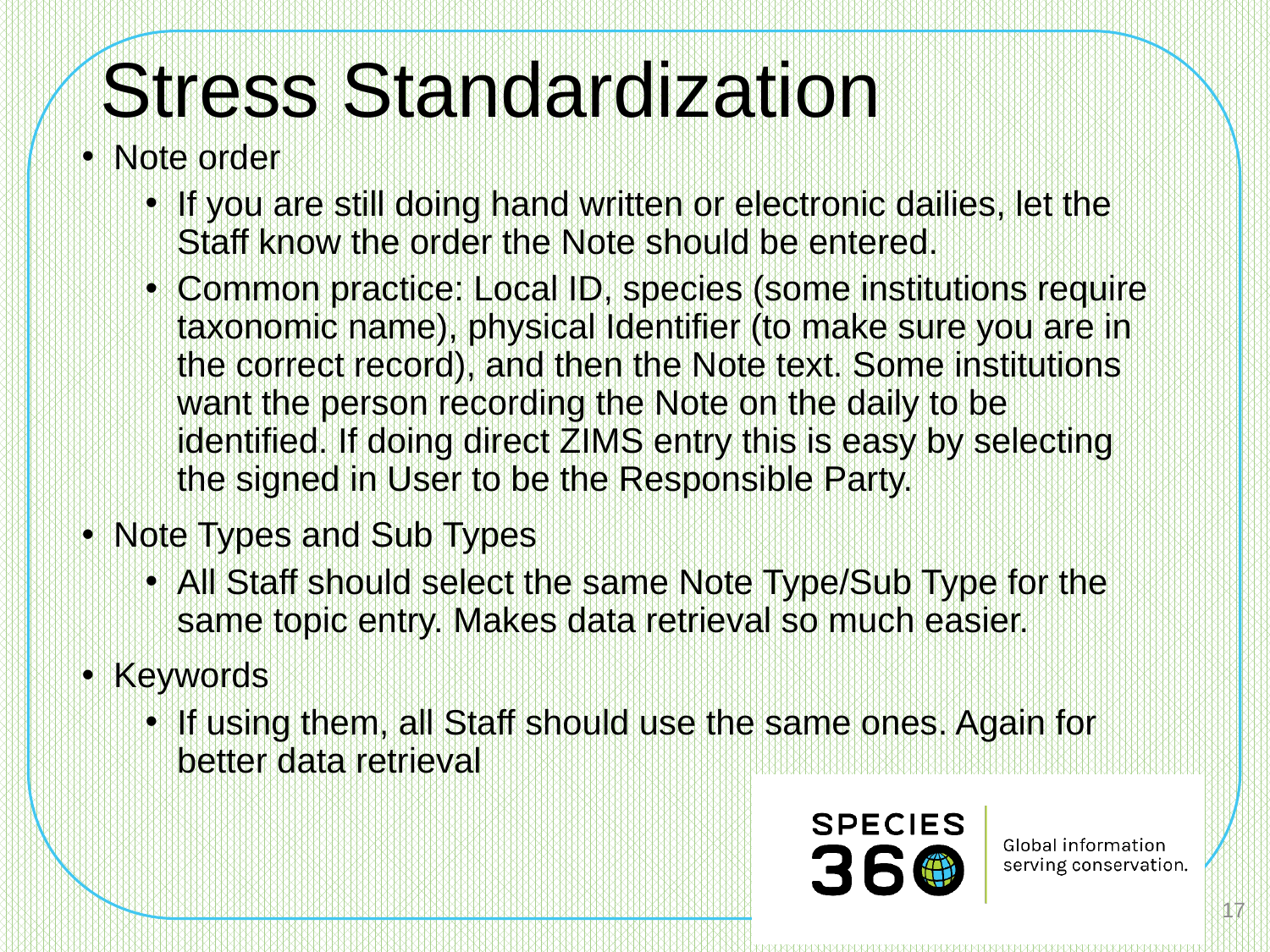

# Stress Standardization
Note order
If you are still doing hand written or electronic dailies, let the Staff know the order the Note should be entered.
Common practice: Local ID, species (some institutions require taxonomic name), physical Identifier (to make sure you are in the correct record), and then the Note text. Some institutions want the person recording the Note on the daily to be identified. If doing direct ZIMS entry this is easy by selecting the signed in User to be the Responsible Party.
Note Types and Sub Types
All Staff should select the same Note Type/Sub Type for the same topic entry. Makes data retrieval so much easier.
Keywords
If using them, all Staff should use the same ones. Again for better data retrieval
17